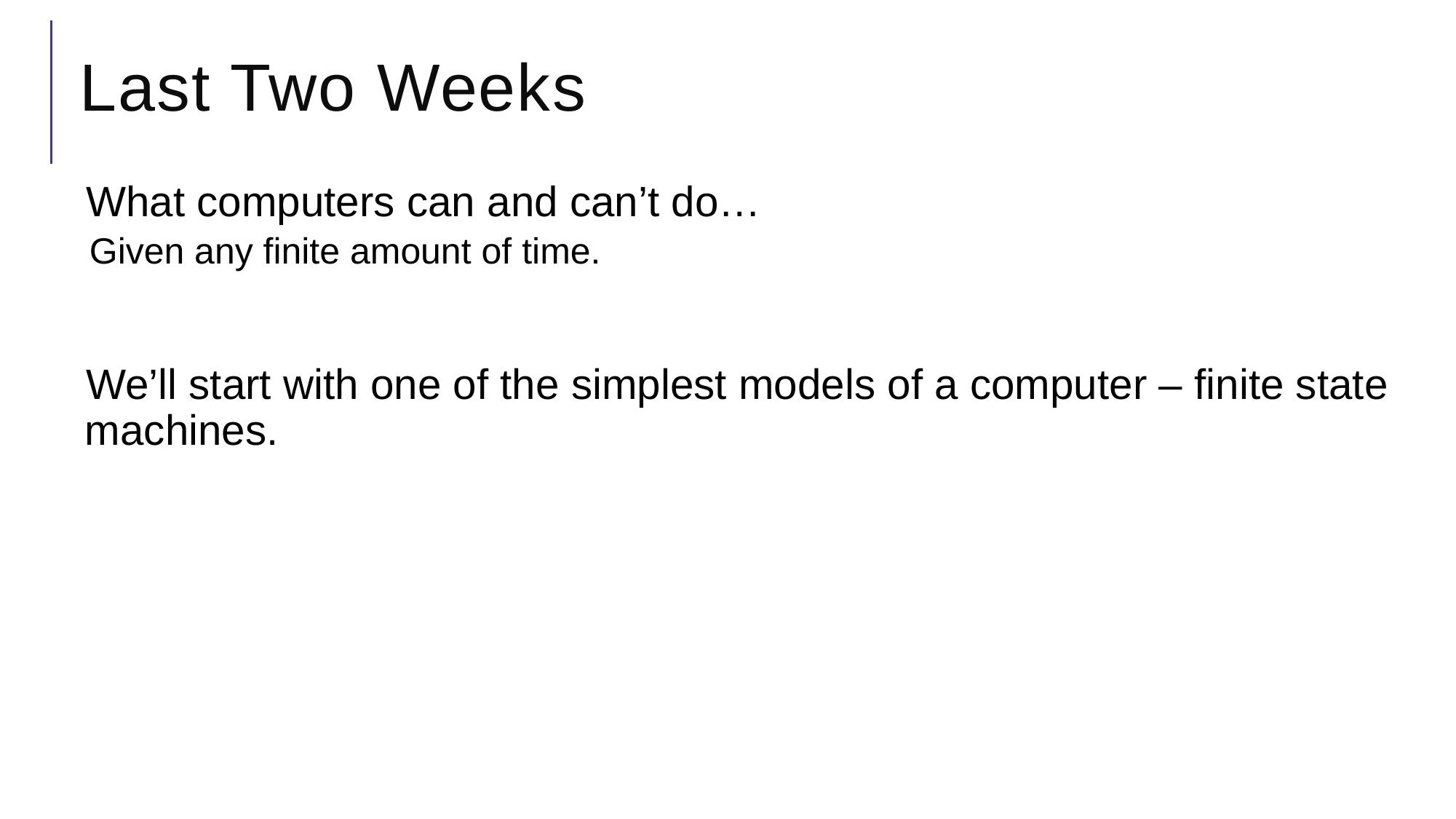

# Last Two Weeks
What computers can and can’t do…
Given any finite amount of time.

We’ll start with one of the simplest models of a computer – finite state machines.